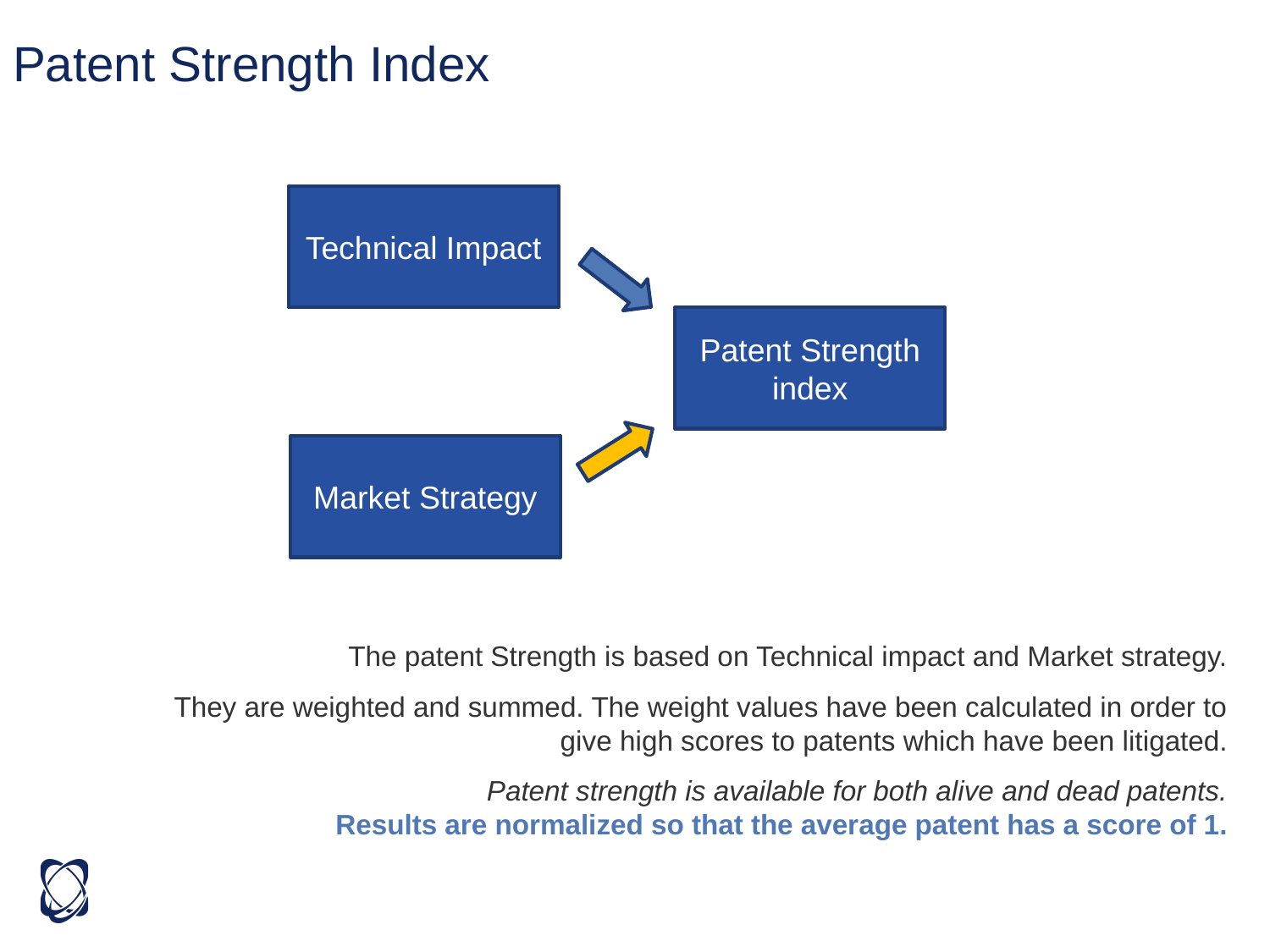

Patent Strength Index
Technical Impact

Patent Strength index

Market Strategy
The patent Strength is based on Technical impact and Market strategy.

They are weighted and summed. The weight values have been calculated in order to give high scores to patents which have been litigated.

Patent strength is available for both alive and dead patents.
Results are normalized so that the average patent has a score of 1.